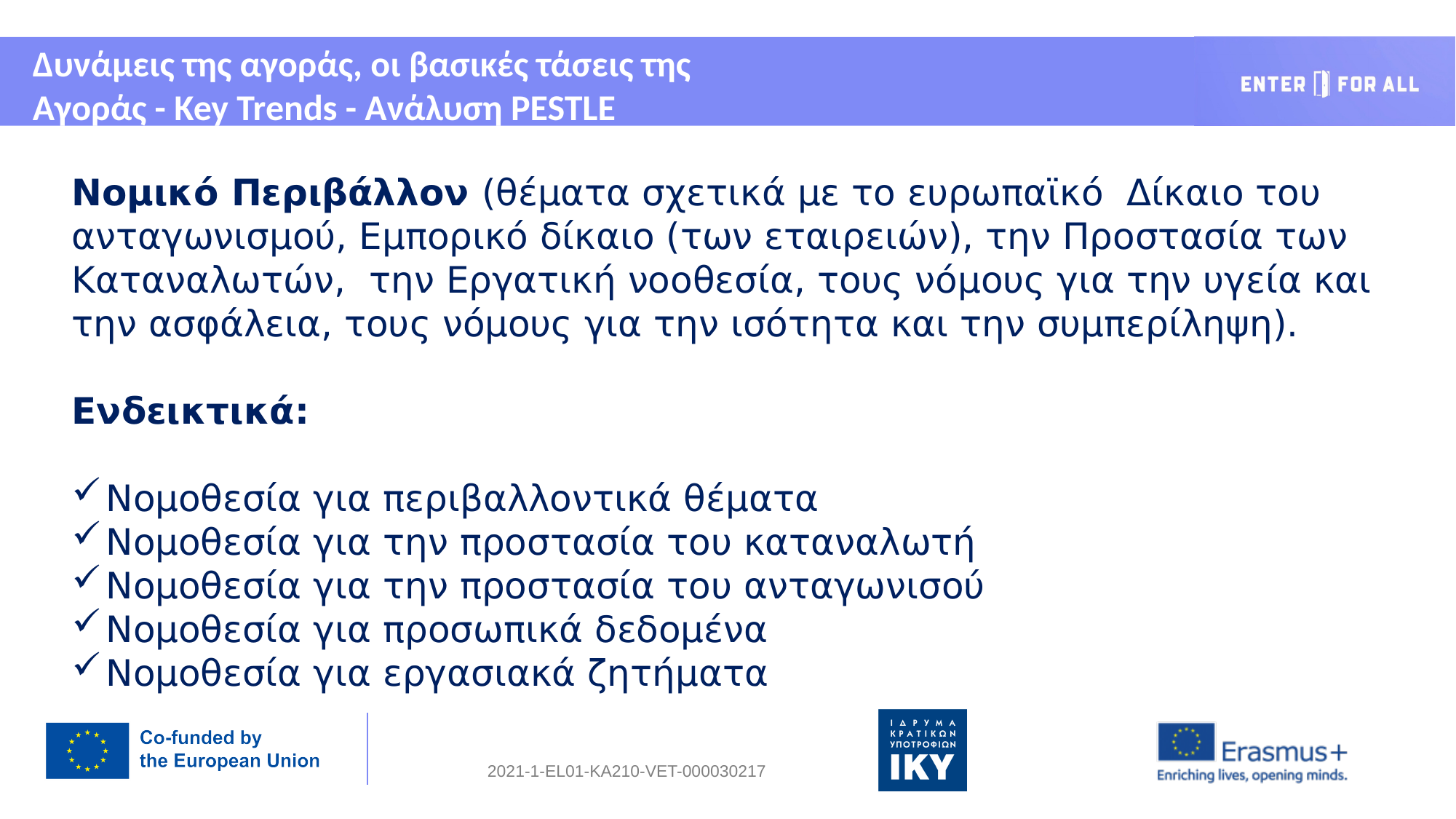

Δυνάμεις της αγοράς, οι βασικές τάσεις της Αγοράς - Key Trends - Aνάλυση PESTLE

Νομικό Περιβάλλον (θέματα σχετικά με το ευρωπαϊκό  Δίκαιο του ανταγωνισμού, Εμπορικό δίκαιο (των εταιρειών), την Προστασία των Καταναλωτών,  την Εργατική νοοθεσία, τους νόμους για την υγεία και την ασφάλεια, τους νόμους για την ισότητα και την συμπερίληψη).

Ενδεικτικά:

Νομοθεσία για περιβαλλοντικά θέματα
Νομοθεσία για την προστασία του καταναλωτή
Νομοθεσία για την προστασία του ανταγωνισού
Νομοθεσία για προσωπικά δεδομένα
Νομοθεσία για εργασιακά ζητήματα